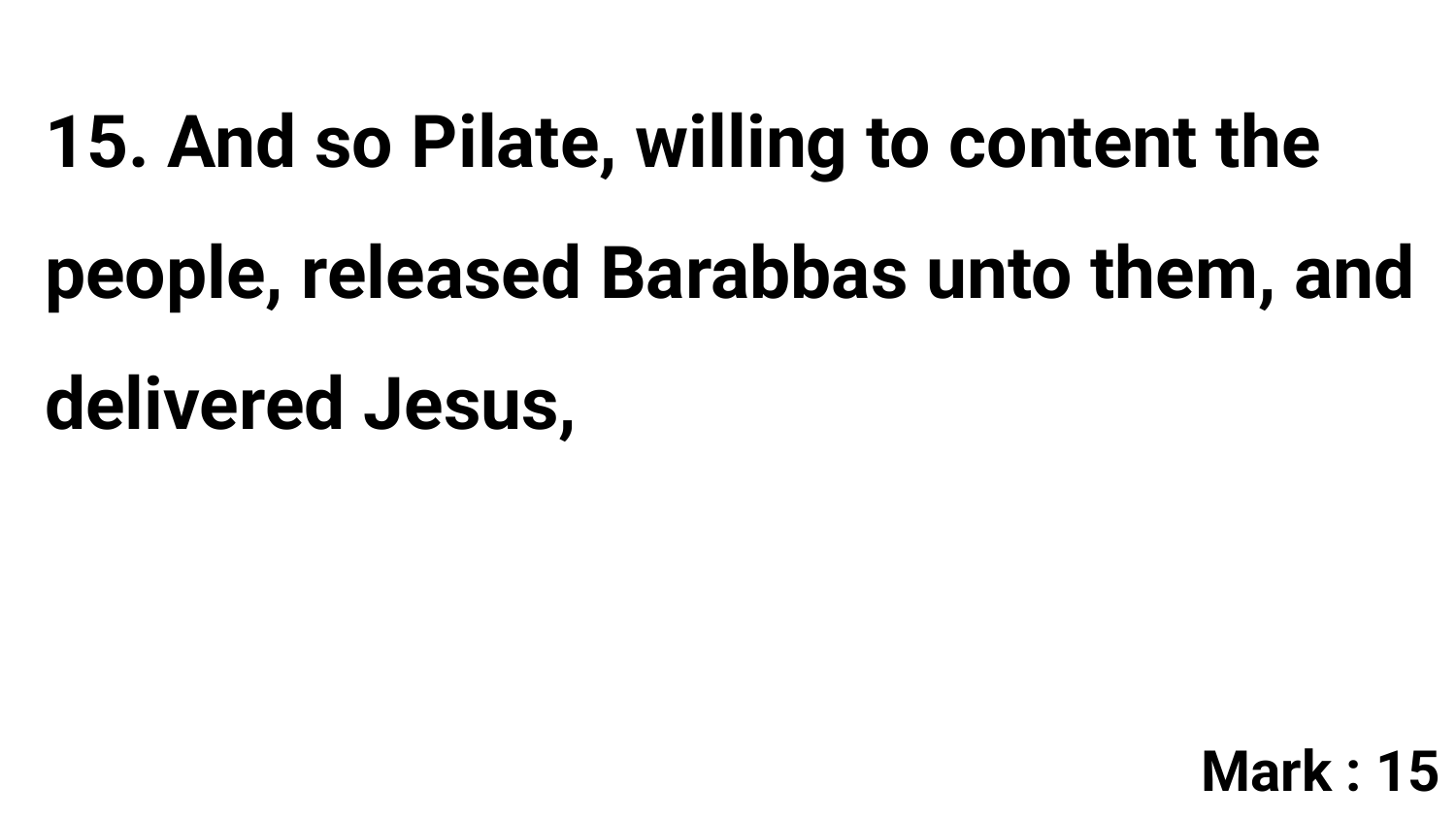

15. And so Pilate, willing to content the people, released Barabbas unto them, and delivered Jesus,
Mark : 15